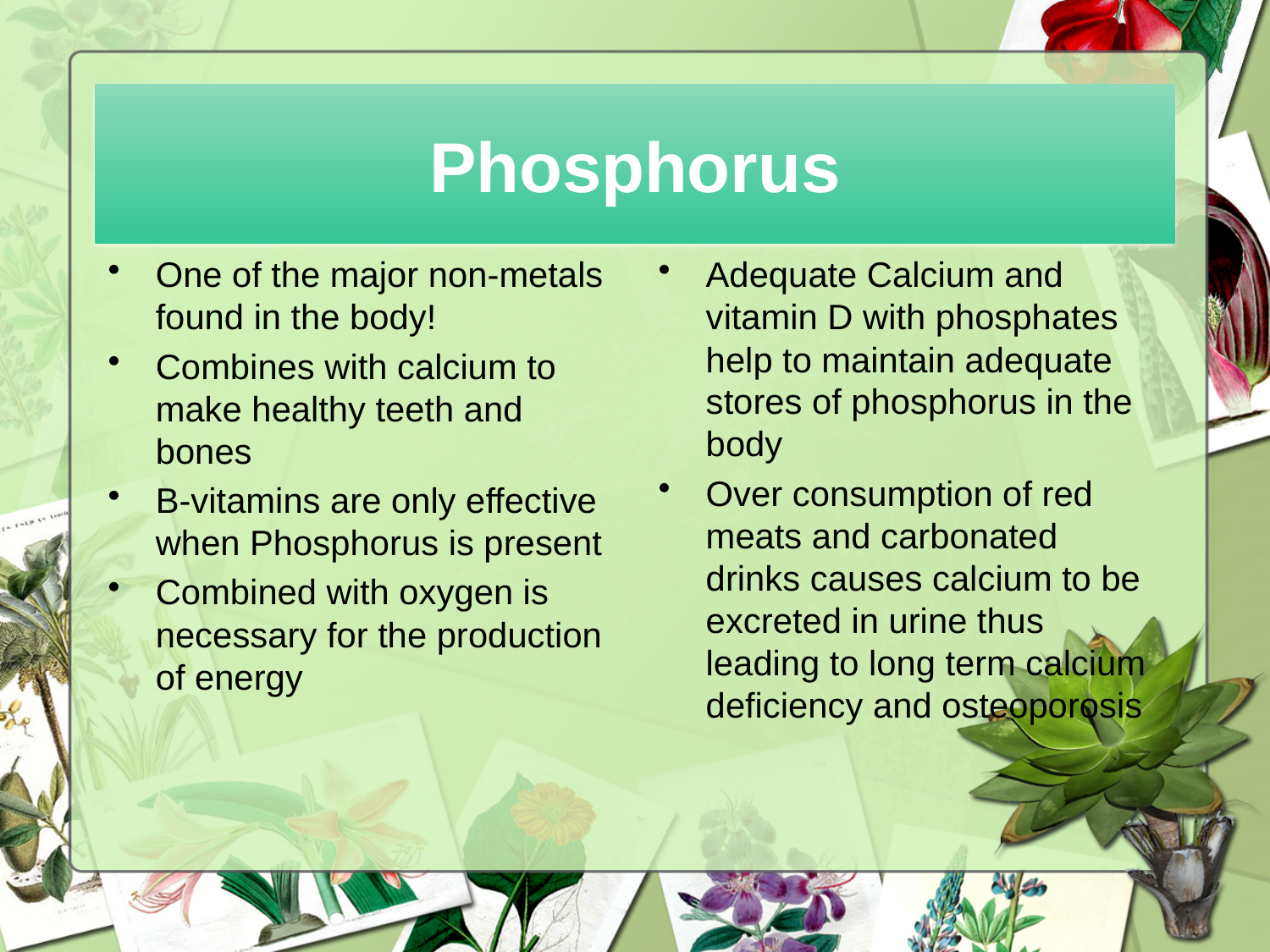

# Phosphorus
One of the major non-metals found in the body!
Combines with calcium to make healthy teeth and bones
B-vitamins are only effective when Phosphorus is present
Combined with oxygen is necessary for the production of energy
Adequate Calcium and vitamin D with phosphates help to maintain adequate stores of phosphorus in the body
Over consumption of red meats and carbonated drinks causes calcium to be excreted in urine thus leading to long term calcium deficiency and osteoporosis